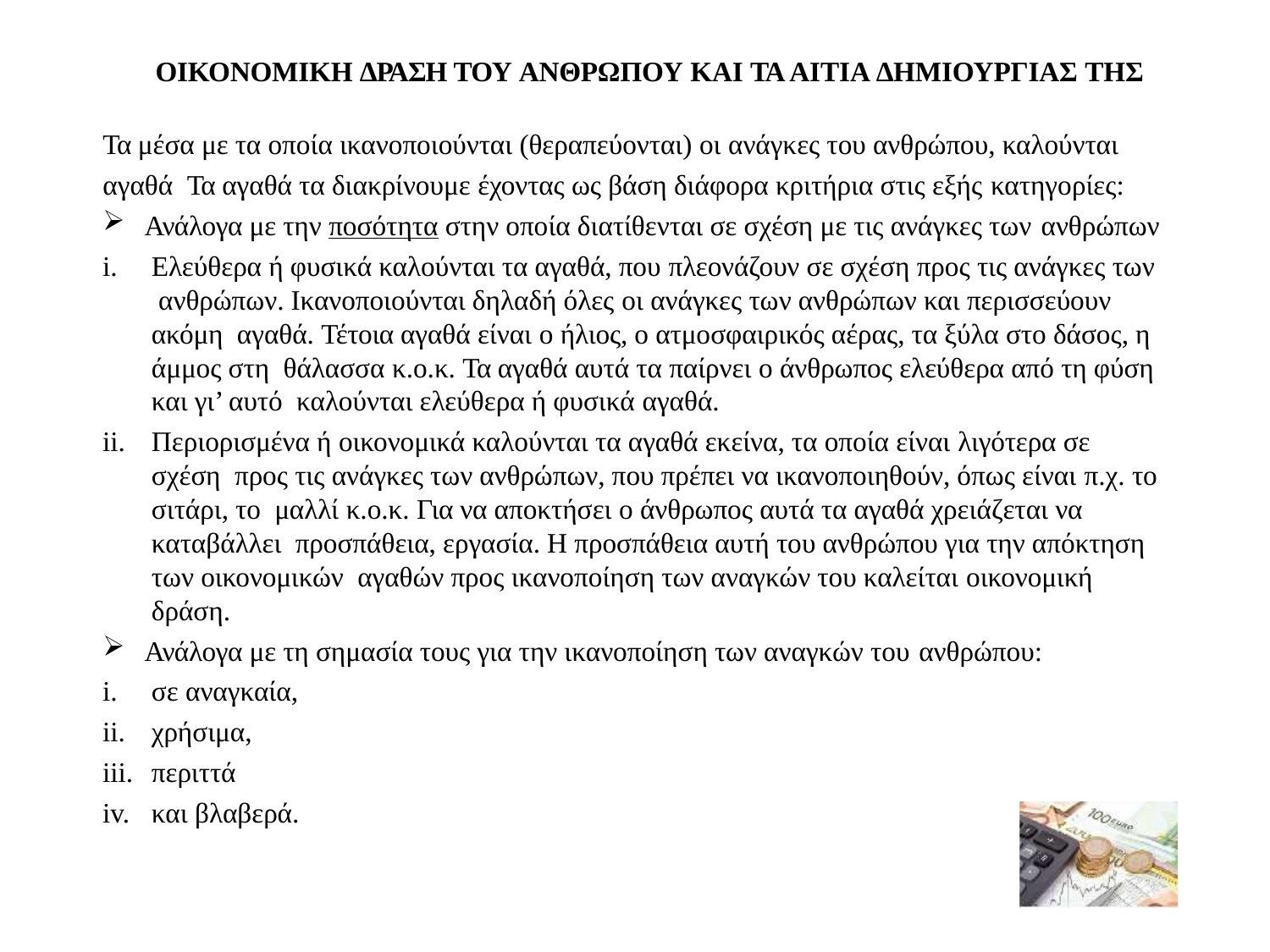

ΟΙΚΟΝΟΜΙΚΗ ΔΡΑΣΗ ΤΟΥ ΑΝΘΡΩΠΟΥ ΚΑΙ ΤΑ ΑΙΤΙΑ ΔΗΜΙΟΥΡΓΙΑΣ ΤΗΣ

Τα μέσα με τα οποία ικανοποιούνται (θεραπεύονται) οι ανάγκες του ανθρώπου, καλούνται αγαθά  Τα αγαθά τα διακρίνουμε έχοντας ως βάση διάφορα κριτήρια στις εξής κατηγορίες:
Ανάλογα με την ποσότητα στην οποία διατίθενται σε σχέση με τις ανάγκες των ανθρώπων
Ελεύθερα ή φυσικά καλούνται τα αγαθά, που πλεονάζουν σε σχέση προς τις ανάγκες των  ανθρώπων. Ικανοποιούνται δηλαδή όλες οι ανάγκες των ανθρώπων και περισσεύουν ακόμη  αγαθά. Τέτοια αγαθά είναι ο ήλιος, ο ατμοσφαιρικός αέρας, τα ξύλα στο δάσος, η άμμος στη  θάλασσα κ.ο.κ. Τα αγαθά αυτά τα παίρνει ο άνθρωπος ελεύθερα από τη φύση και γι’ αυτό  καλούνται ελεύθερα ή φυσικά αγαθά.
Περιορισμένα ή οικονομικά καλούνται τα αγαθά εκείνα, τα οποία είναι λιγότερα σε σχέση  προς τις ανάγκες των ανθρώπων, που πρέπει να ικανοποιηθούν, όπως είναι π.χ. το σιτάρι, το  μαλλί κ.ο.κ. Για να αποκτήσει ο άνθρωπος αυτά τα αγαθά χρειάζεται να καταβάλλει  προσπάθεια, εργασία. Η προσπάθεια αυτή του ανθρώπου για την απόκτηση των οικονομικών  αγαθών προς ικανοποίηση των αναγκών του καλείται οικονομική δράση.
Ανάλογα με τη σημασία τους για την ικανοποίηση των αναγκών του ανθρώπου:
σε αναγκαία,
χρήσιμα,
περιττά
και βλαβερά.